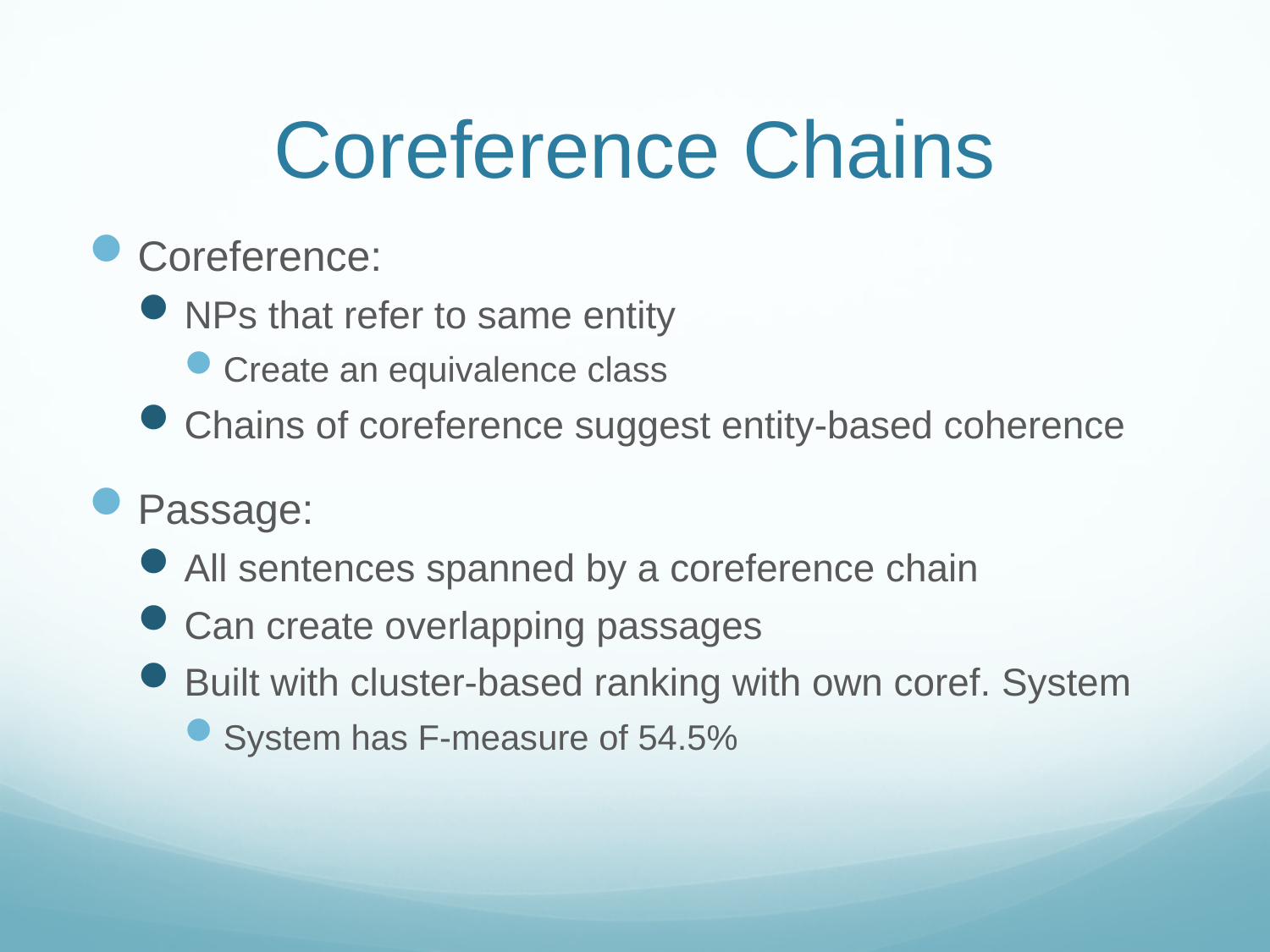

# Coreference Chains
Coreference:
NPs that refer to same entity
Create an equivalence class
Chains of coreference suggest entity-based coherence
Passage:
All sentences spanned by a coreference chain
Can create overlapping passages
Built with cluster-based ranking with own coref. System
System has F-measure of 54.5%